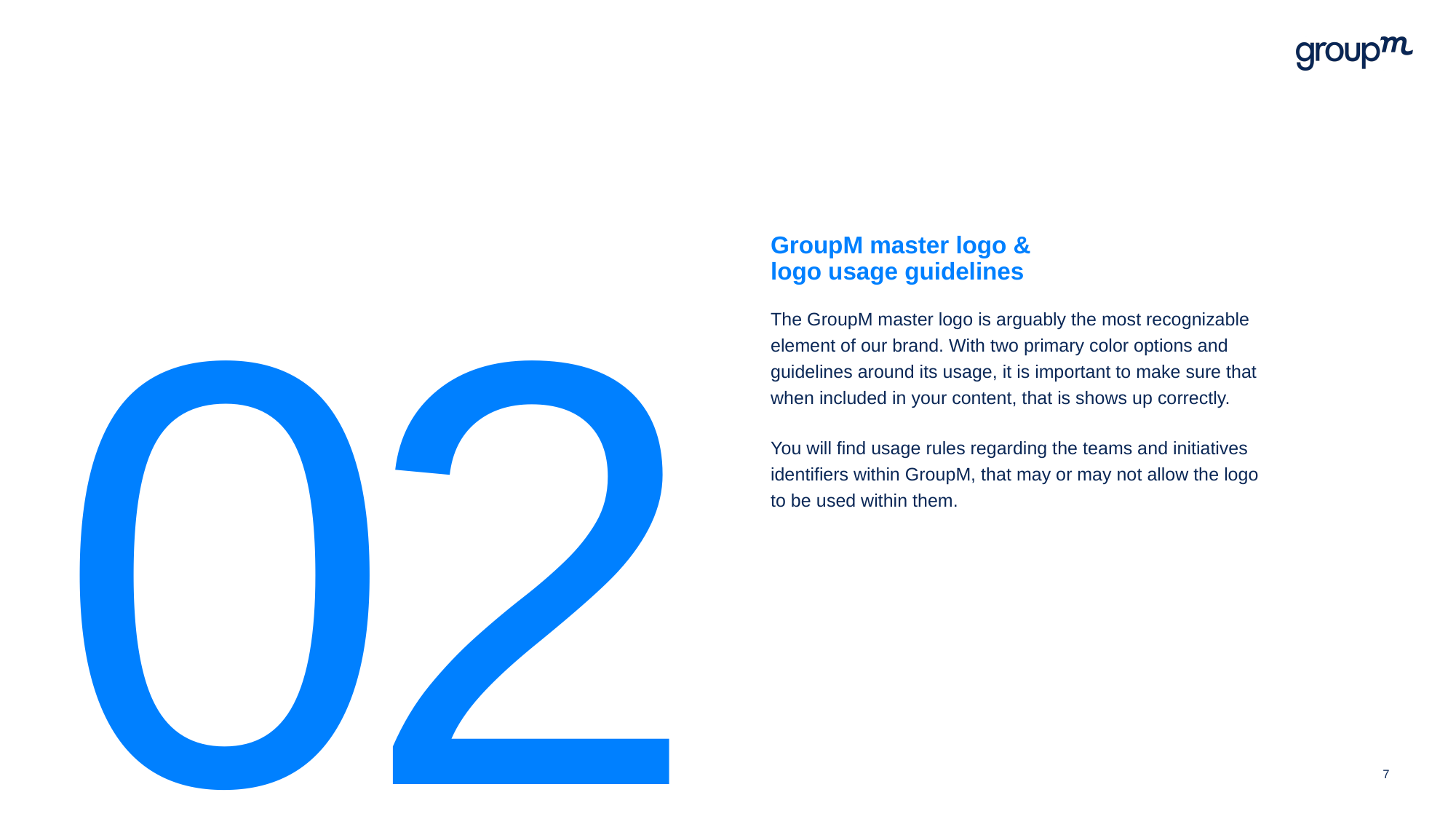

GroupM master logo &
logo usage guidelines
# 02
The GroupM master logo is arguably the most recognizable element of our brand. With two primary color options and guidelines around its usage, it is important to make sure that when included in your content, that is shows up correctly.
You will find usage rules regarding the teams and initiatives identifiers within GroupM, that may or may not allow the logo to be used within them.
7